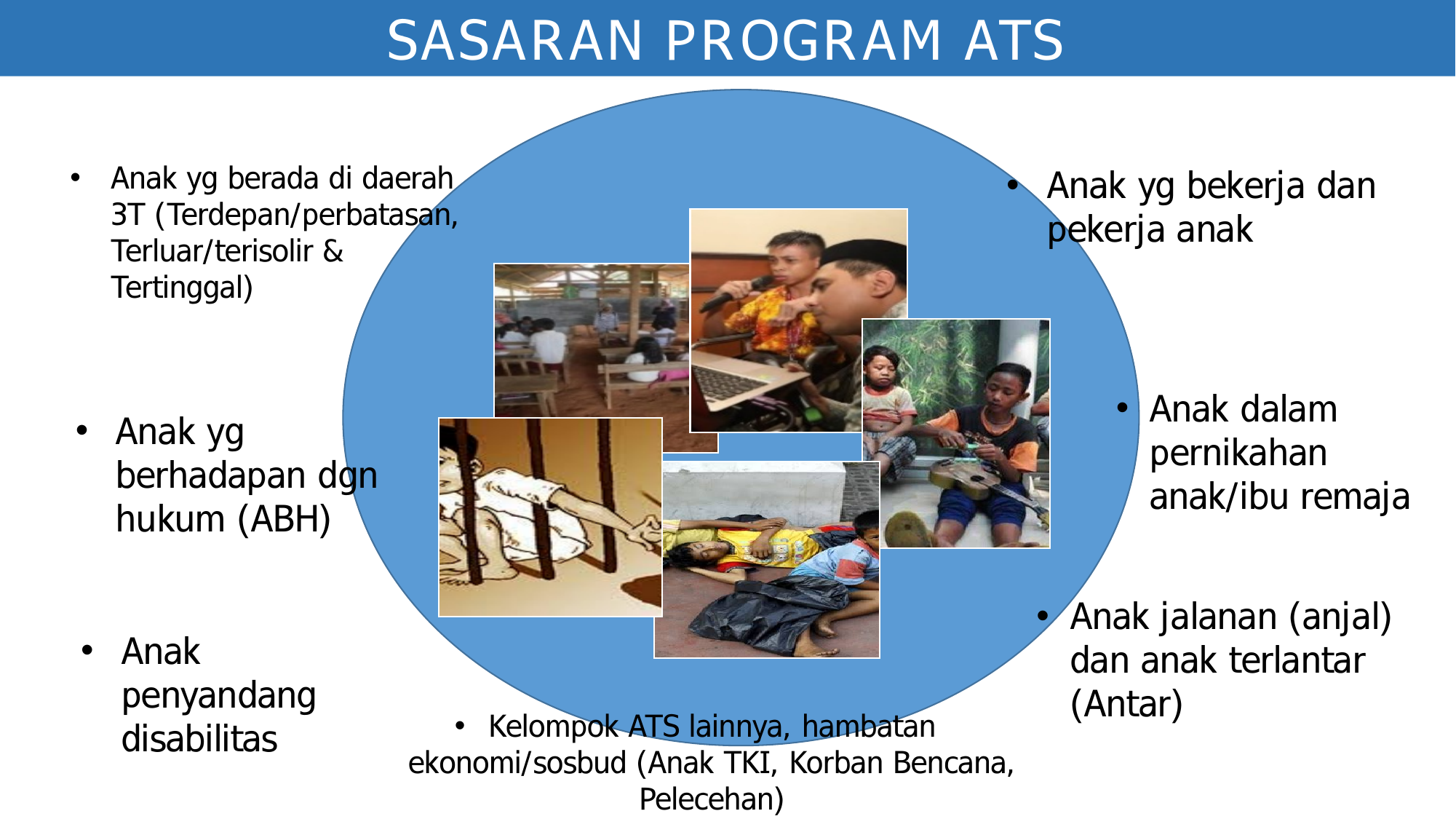

SASARAN PROGRAM ATS

Anak yg berada di daerah 3T (Terdepan/perbatasan, Terluar/terisolir & Tertinggal)
Anak yg bekerja dan pekerja anak

Anak dalam pernikahan anak/ibu remaja
Anak yg berhadapan dgn hukum (ABH)

Anak jalanan (anjal) dan anak terlantar (Antar)
Anak penyandang disabilitas
Kelompok ATS lainnya, hambatan ekonomi/sosbud (Anak TKI, Korban Bencana, Pelecehan)